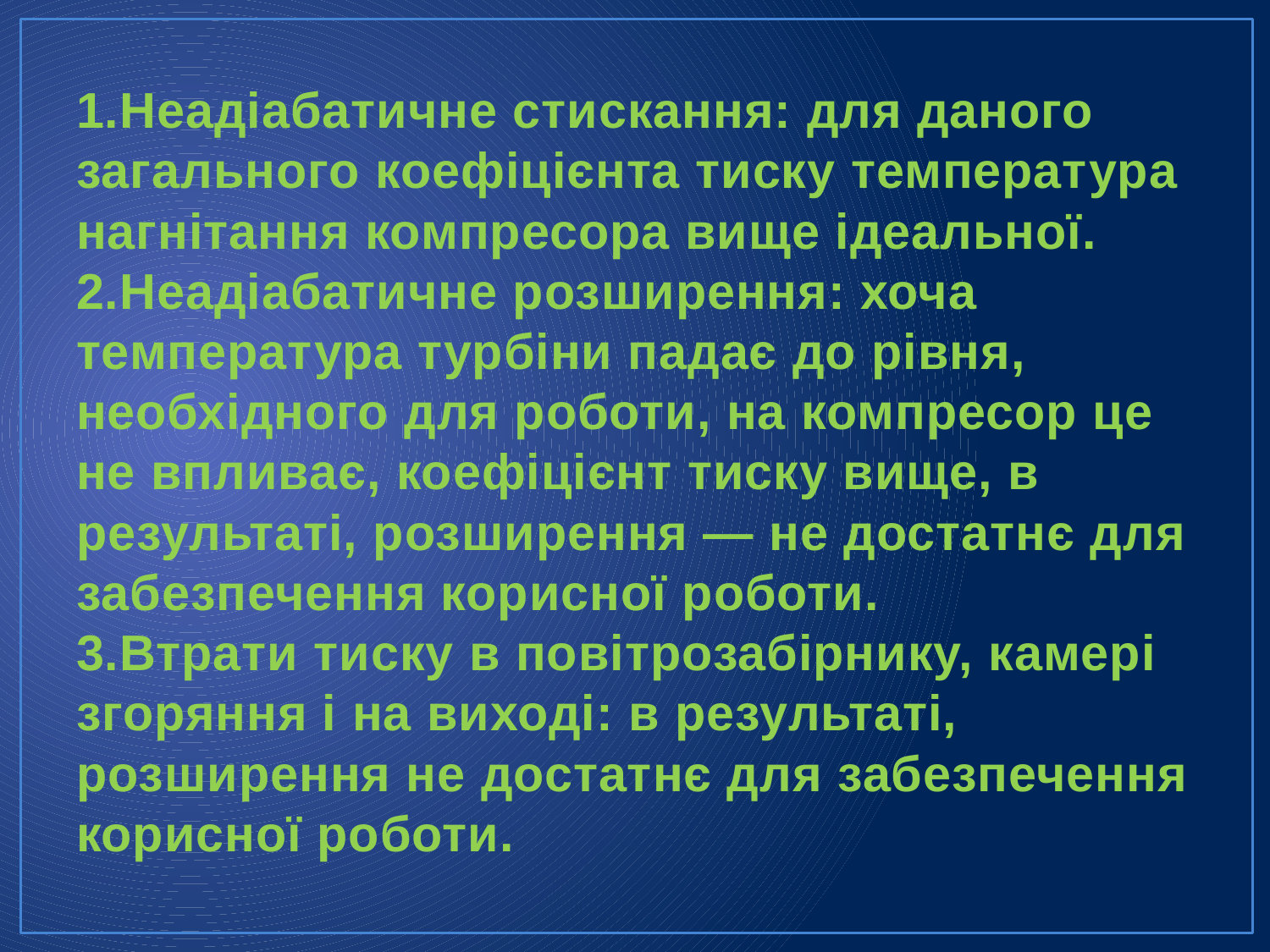

# 1.Неадіабатичне стискання: для даного загального коефіцієнта тиску температура нагнітання компресора вище ідеальної. 2.Неадіабатичне розширення: хоча температура турбіни падає до рівня, необхідного для роботи, на компресор це не впливає, коефіцієнт тиску вище, в результаті, розширення — не достатнє для забезпечення корисної роботи. 3.Втрати тиску в повітрозабірнику, камері згоряння і на виході: в результаті, розширення не достатнє для забезпечення корисної роботи.